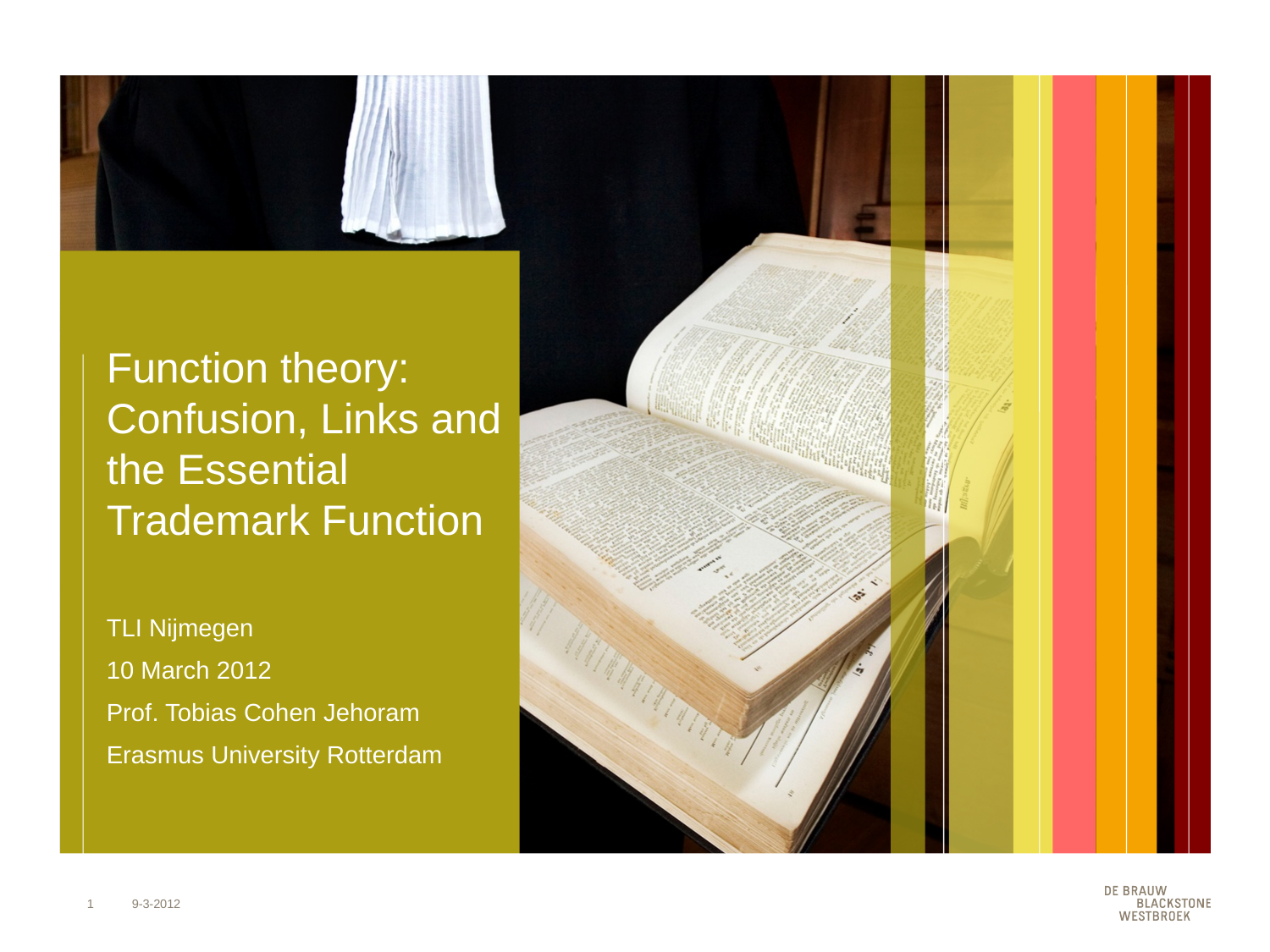

# Function theory: Confusion, Links and the Essential Trademark Function
TLI Nijmegen
10 March 2012
Prof. Tobias Cohen Jehoram
Erasmus University Rotterdam

1
9-3-2012